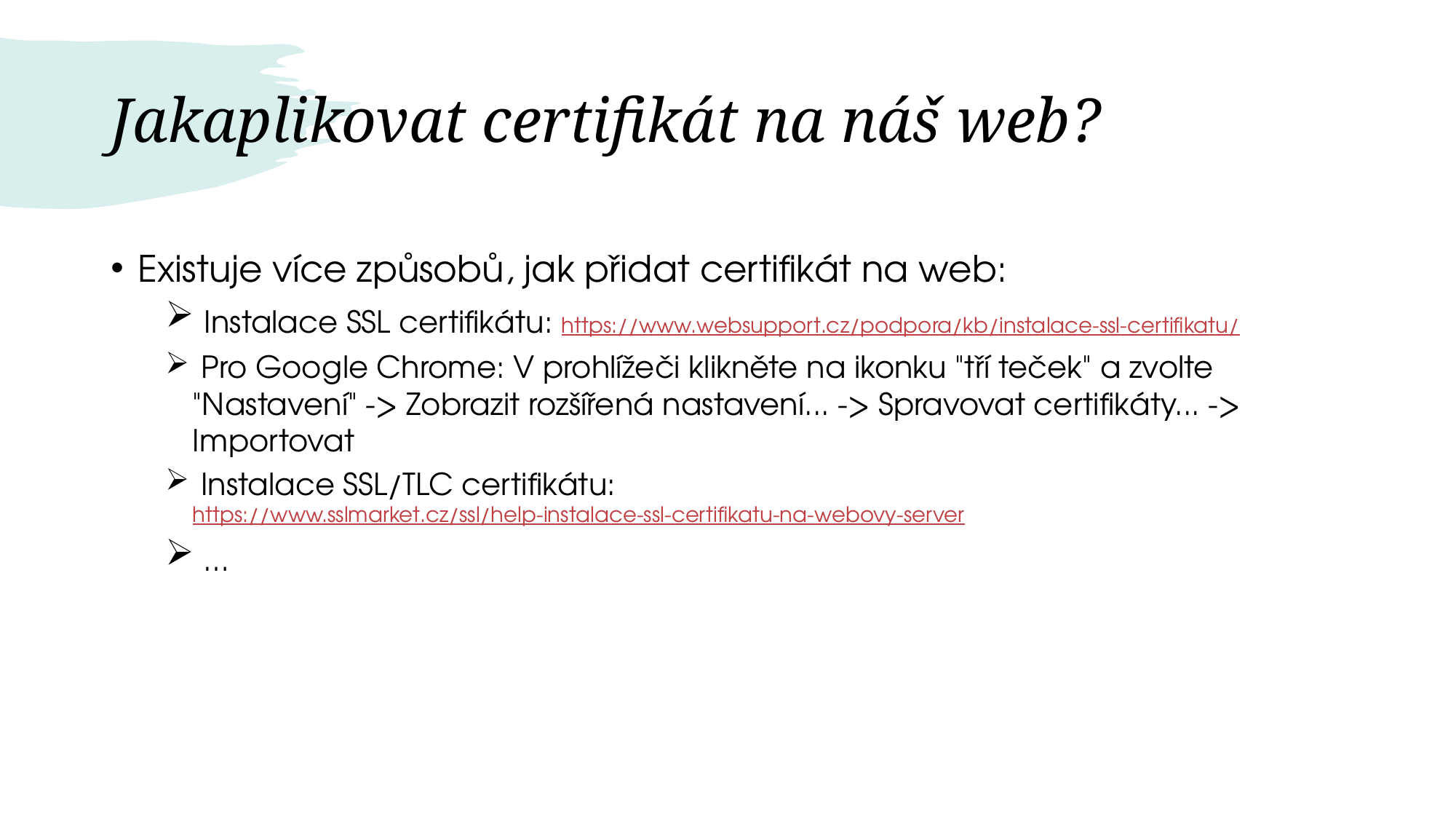

# Jakaplikovat certifikát na náš web?
Existuje více způsobů, jak přidat certifikát na web:
 Instalace SSL certifikátu: https://www.websupport.cz/podpora/kb/instalace-ssl-certifikatu/
 Pro Google Chrome: V prohlížeči klikněte na ikonku "tří teček" a zvolte "Nastavení" -> Zobrazit rozšířená nastavení... -> Spravovat certifikáty... -> Importovat
 Instalace SSL/TLC certifikátu: https://www.sslmarket.cz/ssl/help-instalace-ssl-certifikatu-na-webovy-server
 …